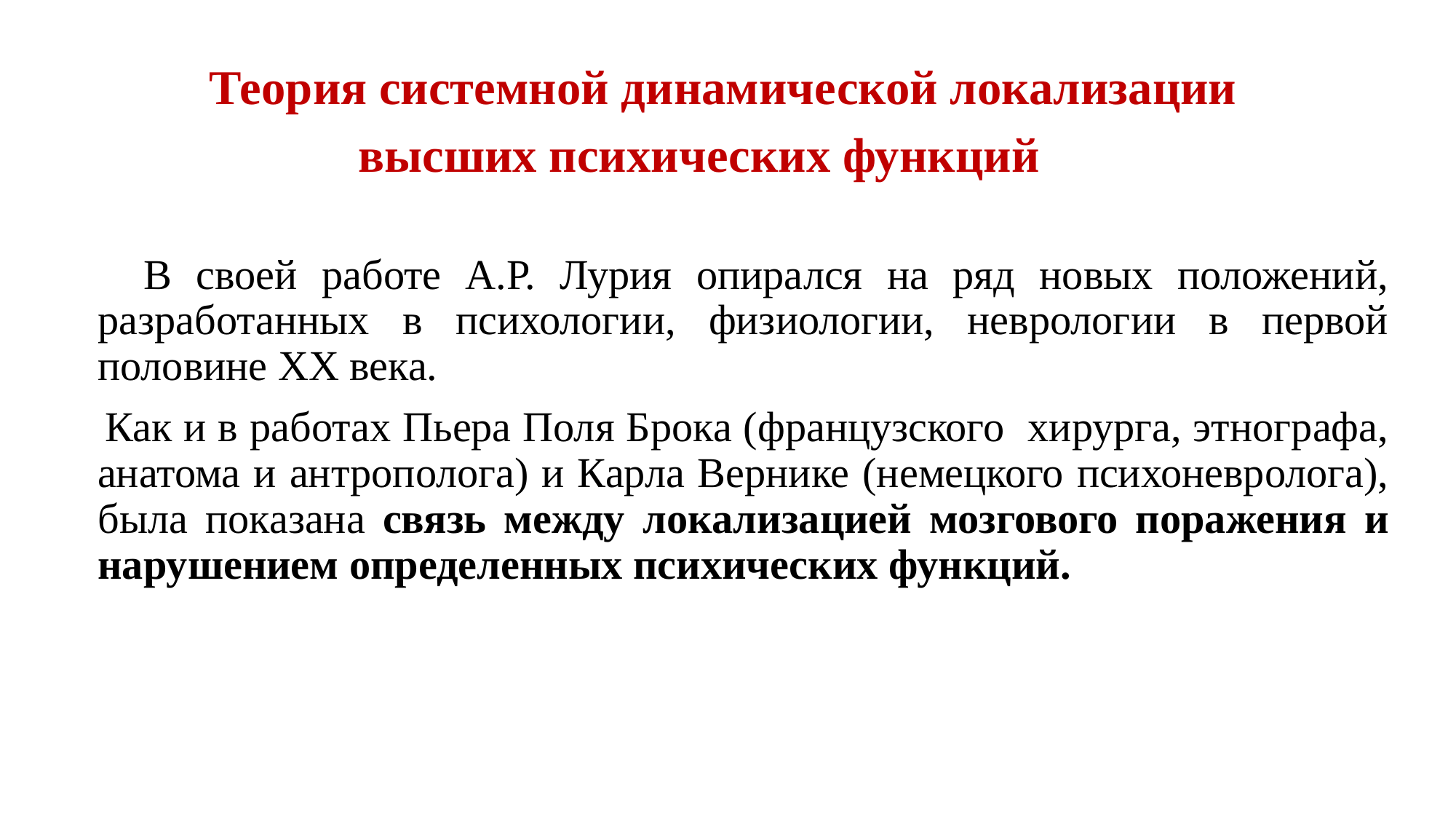

Теория системной динамической локализации
высших психических функций

   В своей работе А.Р. Лурия опирался на ряд новых положений, разработанных в психологии, физиологии, неврологии в первой половине XX века.
   Как и в работах Пьера Поля Брока (французского  хирурга, этнографа, анатома и антрополога) и Карла Вернике (немецкого психоневролога), была показана связь между локализацией мозгового поражения и нарушением определенных психических функций.

Александр Романович Лурия
              (1902-1977 год)